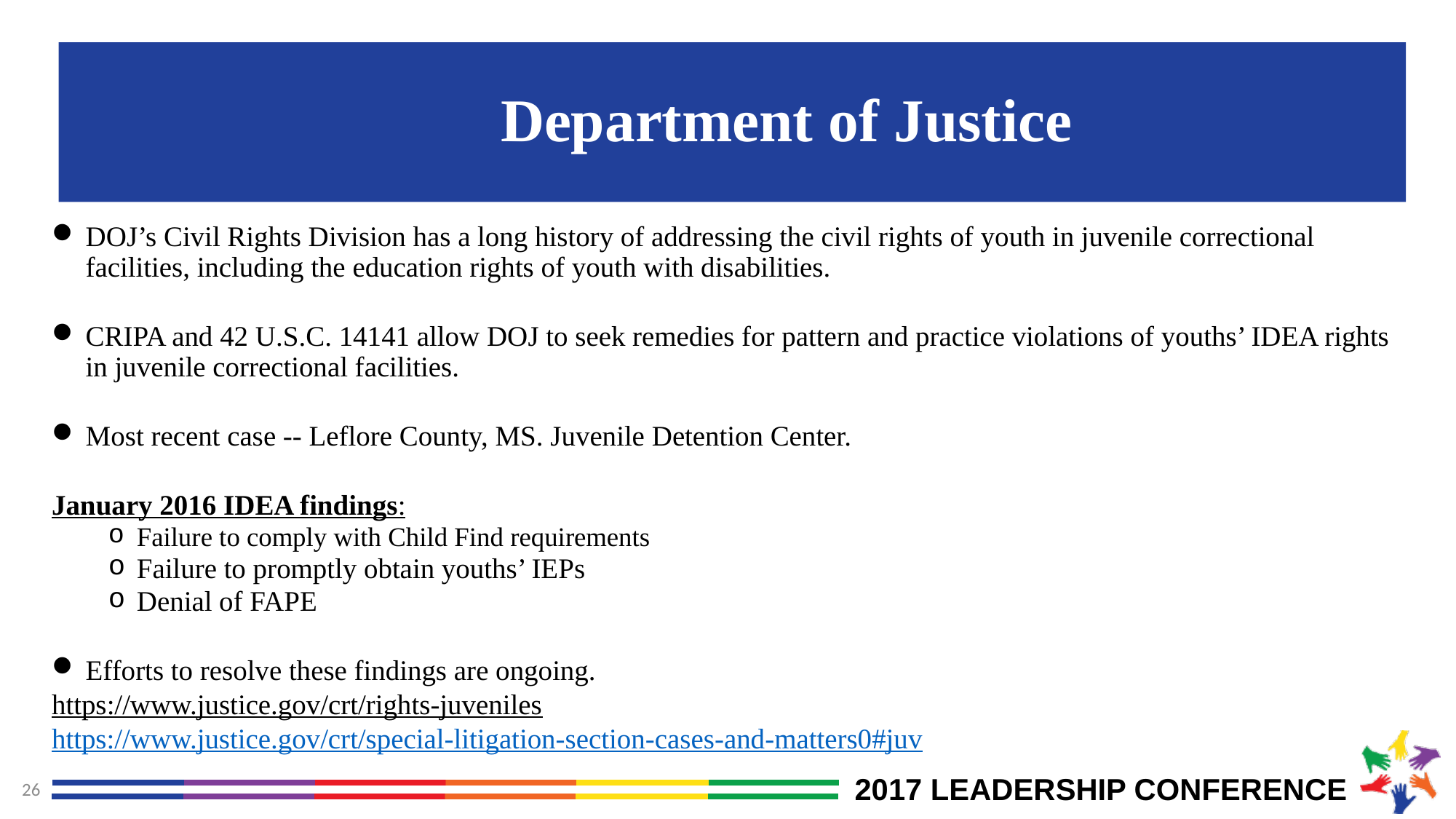

# Department of Justice
DOJ’s Civil Rights Division has a long history of addressing the civil rights of youth in juvenile correctional facilities, including the education rights of youth with disabilities.

CRIPA and 42 U.S.C. 14141 allow DOJ to seek remedies for pattern and practice violations of youths’ IDEA rights in juvenile correctional facilities.

Most recent case -- Leflore County, MS. Juvenile Detention Center.

January 2016 IDEA findings:
Failure to comply with Child Find requirements
Failure to promptly obtain youths’ IEPs
Denial of FAPE

Efforts to resolve these findings are ongoing.
https://www.justice.gov/crt/rights-juveniles
https://www.justice.gov/crt/special-litigation-section-cases-and-matters0#juv

26